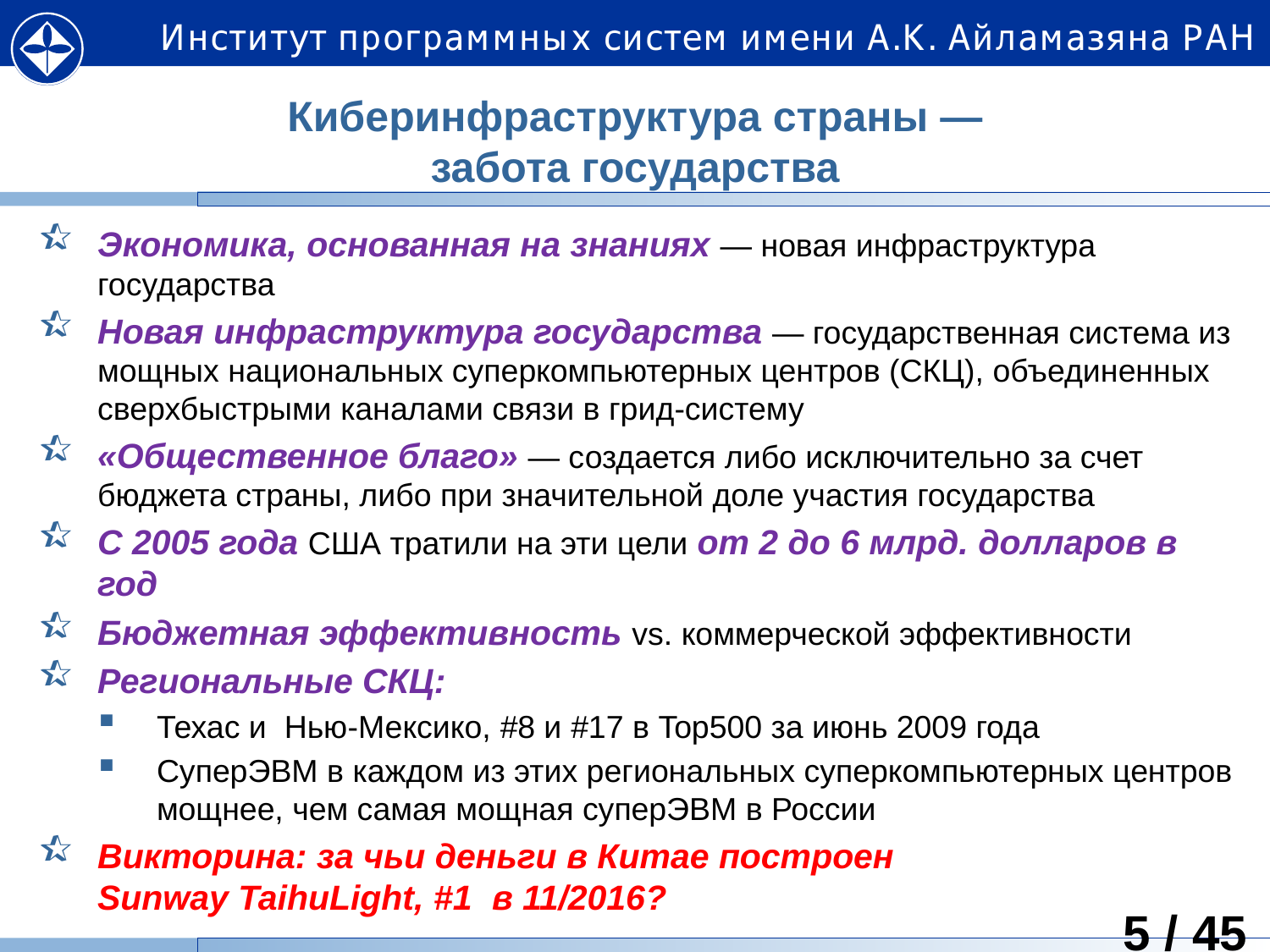

# Киберинфраструктура страны — забота государства
Экономика, основанная на знаниях — новая инфраструктура государства
Новая инфраструктура государства — государственная система из мощных национальных суперкомпьютерных центров (СКЦ), объединенных сверхбыстрыми каналами связи в грид-систему
«Общественное благо» — создается либо исключительно за счет бюджета страны, либо при значительной доле участия государства
С 2005 года США тратили на эти цели от 2 до 6 млрд. долларов в год
Бюджетная эффективность vs. коммерческой эффективности
Региональные СКЦ:
Техас и  Нью-Мексико, #8 и #17 в Top500 за июнь 2009 года
СуперЭВМ в каждом из этих региональных суперкомпьютерных центров мощнее, чем самая мощная суперЭВМ в России
Викторина: за чьи деньги в Китае построен
Sunway TaihuLight, #1  в 11/2016?
5 / 45